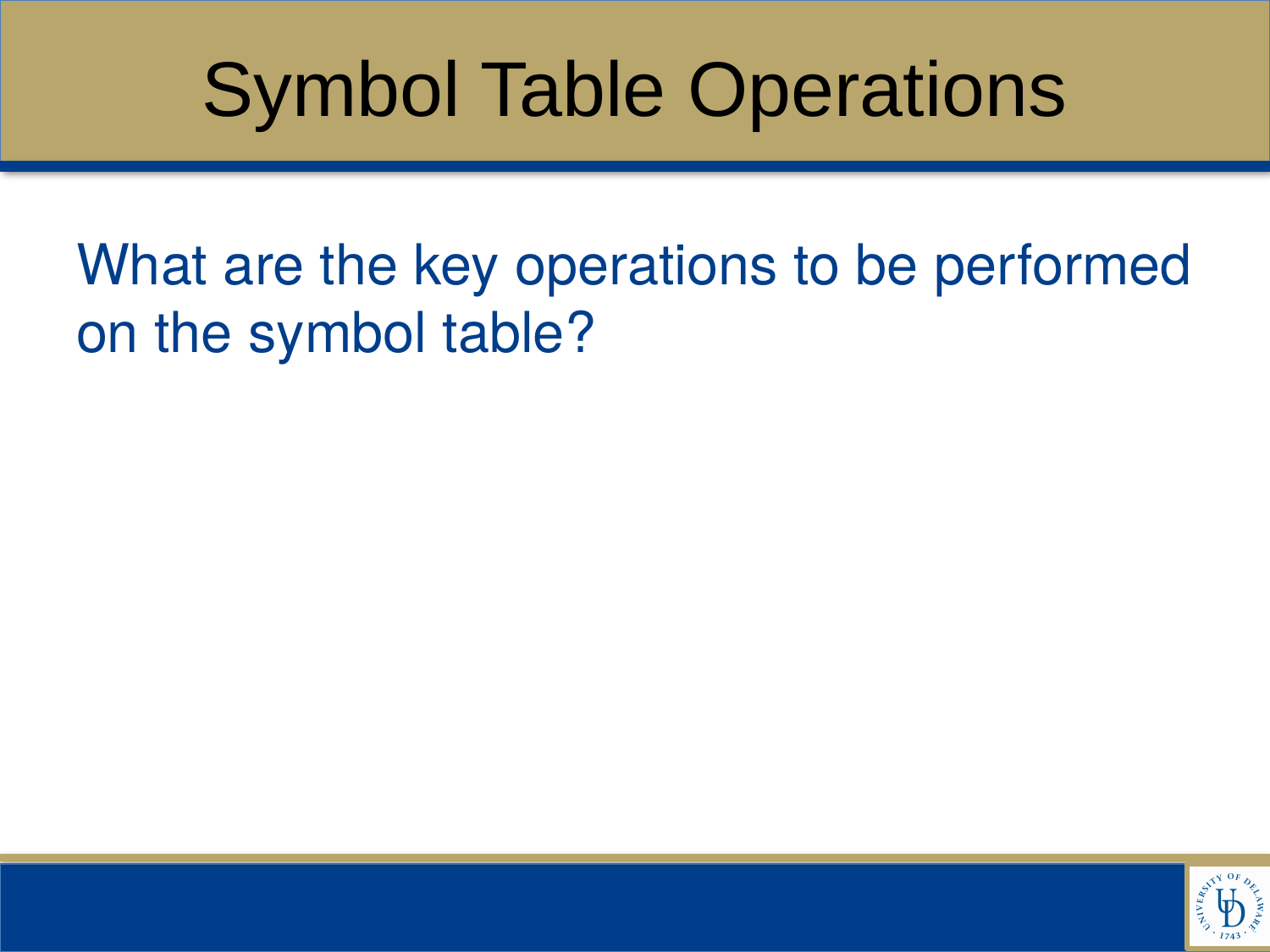

# Symbol Table Operations
What are the key operations to be performed on the symbol table?